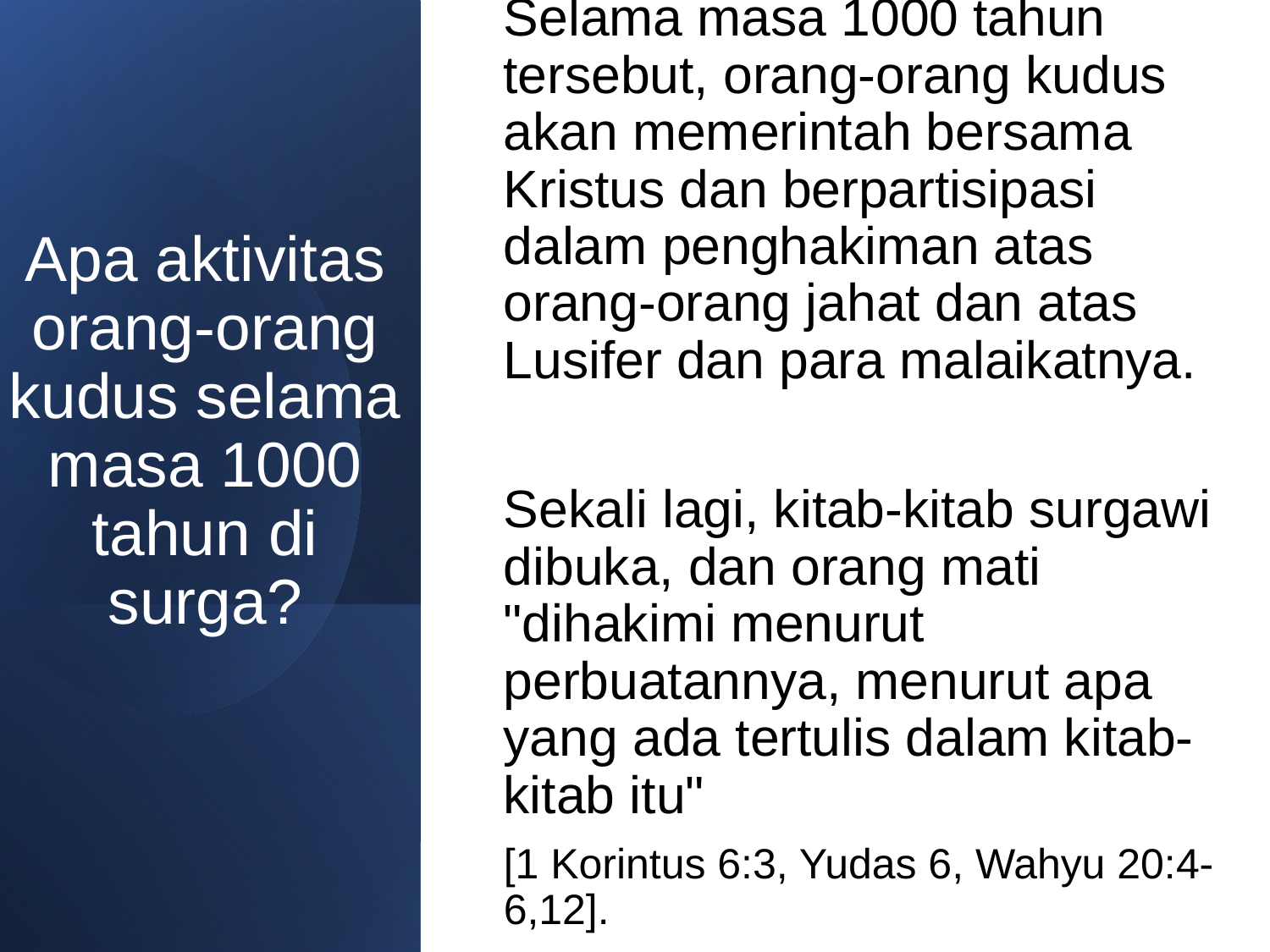

Selama masa 1000 tahun tersebut, orang-orang kudus akan memerintah bersama Kristus dan berpartisipasi dalam penghakiman atas orang-orang jahat dan atas Lusifer dan para malaikatnya.

Sekali lagi, kitab-kitab surgawi dibuka, dan orang mati "dihakimi menurut perbuatannya, menurut apa yang ada tertulis dalam kitab-kitab itu"
[1 Korintus 6:3, Yudas 6, Wahyu 20:4-6,12].

# Apa aktivitas orang-orang kudus selama masa 1000 tahun di surga?